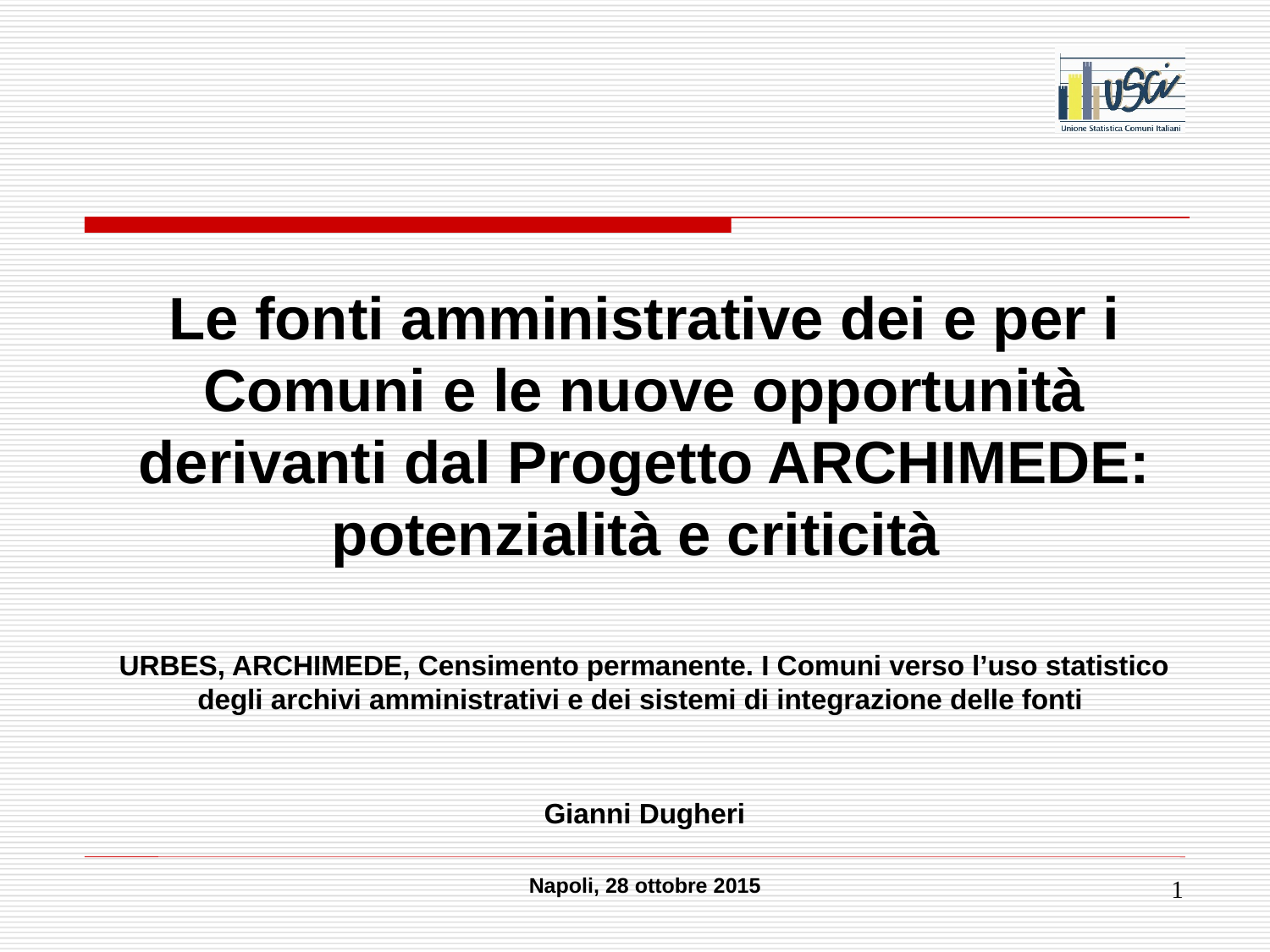

# Le fonti amministrative dei e per i Comuni e le nuove opportunità derivanti dal Progetto ARCHIMEDE: potenzialità e criticità URBES, ARCHIMEDE, Censimento permanente. I Comuni verso l’uso statistico degli archivi amministrativi e dei sistemi di integrazione delle fonti Gianni Dugheri
Napoli, 28 ottobre 2015
1